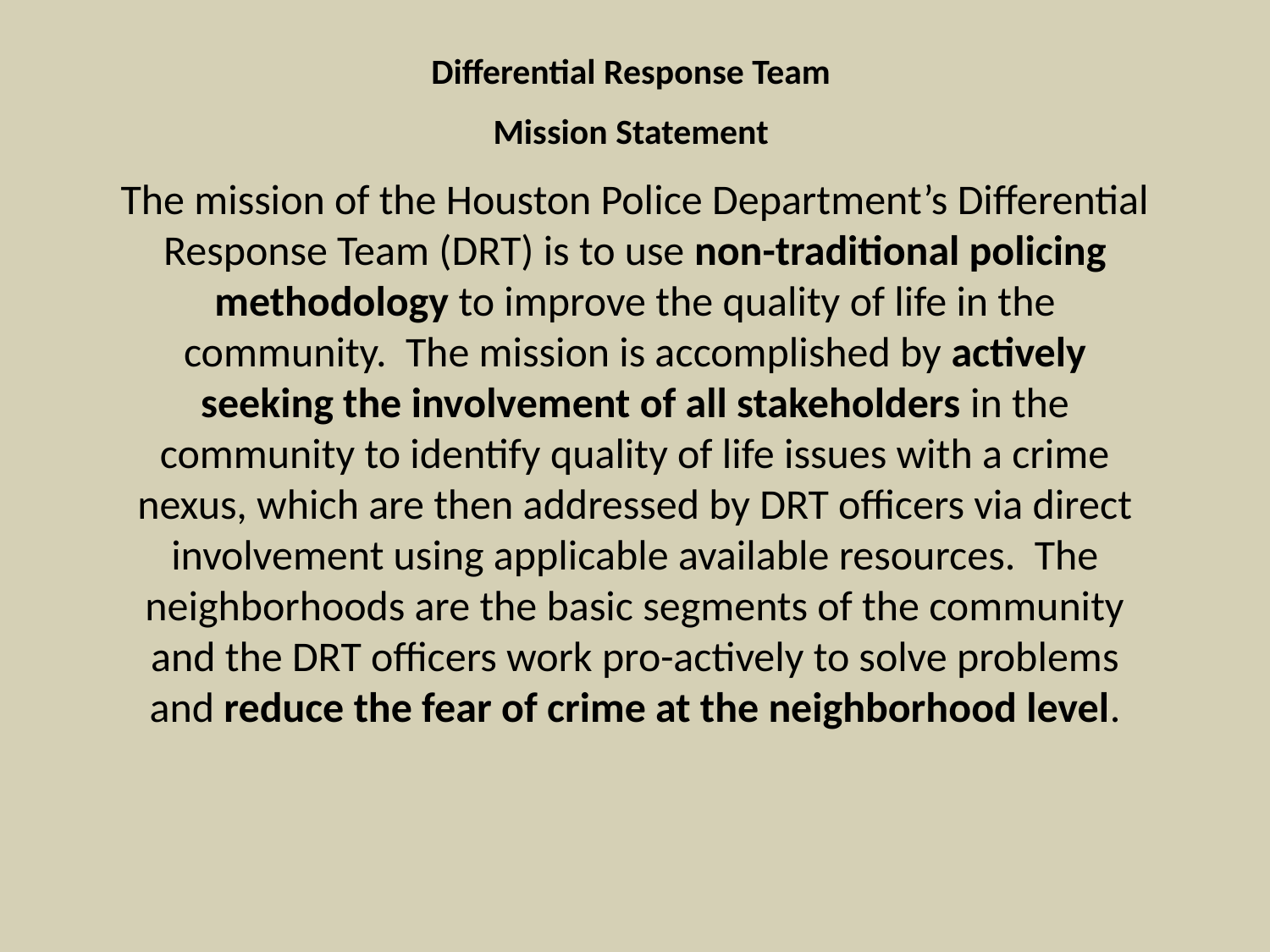

Differential Response Team
Mission Statement
The mission of the Houston Police Department’s Differential Response Team (DRT) is to use non-traditional policing methodology to improve the quality of life in the community.  The mission is accomplished by actively seeking the involvement of all stakeholders in the community to identify quality of life issues with a crime nexus, which are then addressed by DRT officers via direct involvement using applicable available resources.  The neighborhoods are the basic segments of the community and the DRT officers work pro-actively to solve problems and reduce the fear of crime at the neighborhood level.